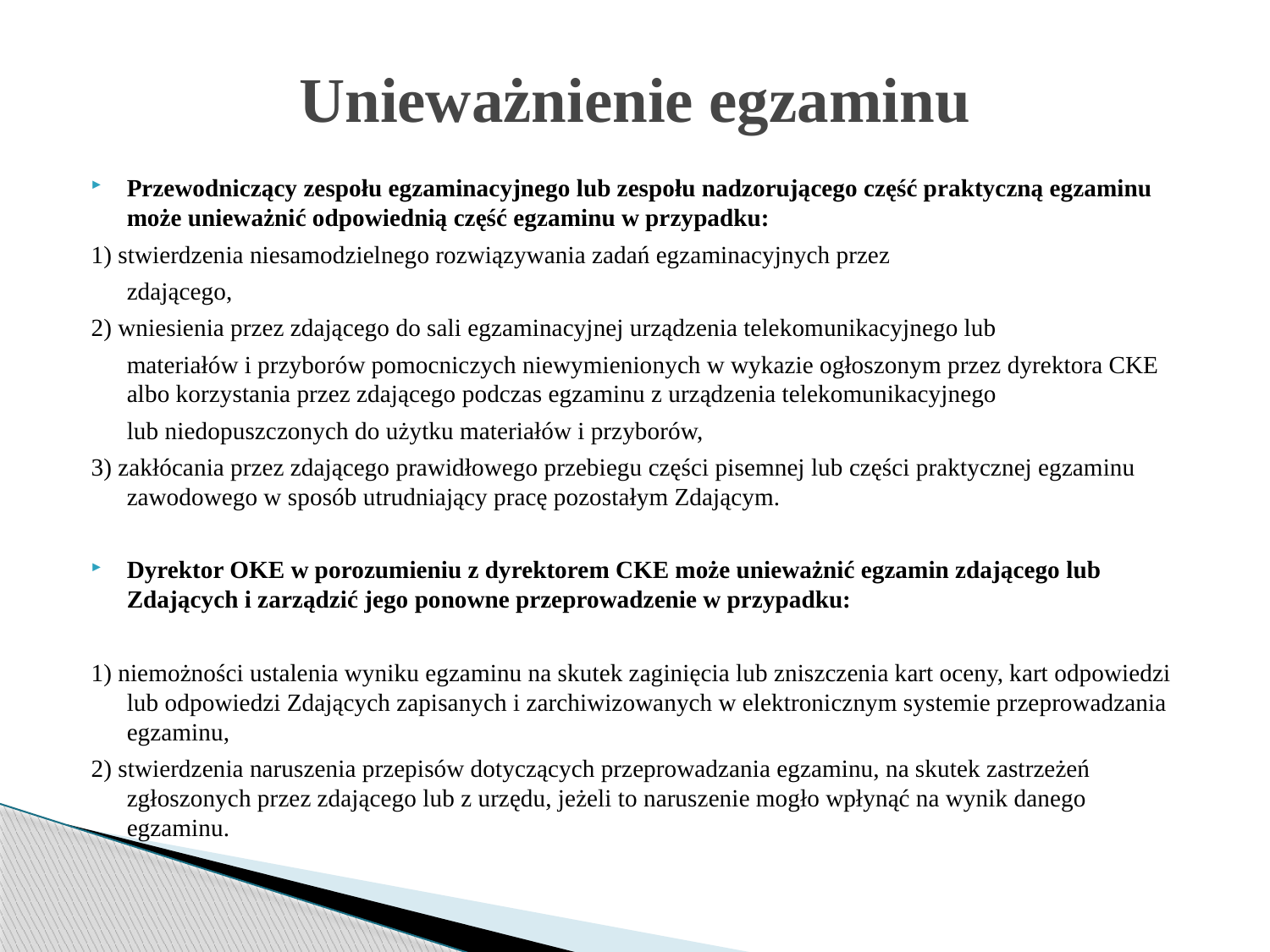

# Unieważnienie egzaminu
Przewodniczący zespołu egzaminacyjnego lub zespołu nadzorującego część praktyczną egzaminu może unieważnić odpowiednią część egzaminu w przypadku:
1) stwierdzenia niesamodzielnego rozwiązywania zadań egzaminacyjnych przez
	zdającego,
2) wniesienia przez zdającego do sali egzaminacyjnej urządzenia telekomunikacyjnego lub
	materiałów i przyborów pomocniczych niewymienionych w wykazie ogłoszonym przez dyrektora CKE albo korzystania przez zdającego podczas egzaminu z urządzenia telekomunikacyjnego
	lub niedopuszczonych do użytku materiałów i przyborów,
3) zakłócania przez zdającego prawidłowego przebiegu części pisemnej lub części praktycznej egzaminu zawodowego w sposób utrudniający pracę pozostałym Zdającym.

Dyrektor OKE w porozumieniu z dyrektorem CKE może unieważnić egzamin zdającego lub Zdających i zarządzić jego ponowne przeprowadzenie w przypadku:

1) niemożności ustalenia wyniku egzaminu na skutek zaginięcia lub zniszczenia kart oceny, kart odpowiedzi lub odpowiedzi Zdających zapisanych i zarchiwizowanych w elektronicznym systemie przeprowadzania egzaminu,
2) stwierdzenia naruszenia przepisów dotyczących przeprowadzania egzaminu, na skutek zastrzeżeń zgłoszonych przez zdającego lub z urzędu, jeżeli to naruszenie mogło wpłynąć na wynik danego egzaminu.